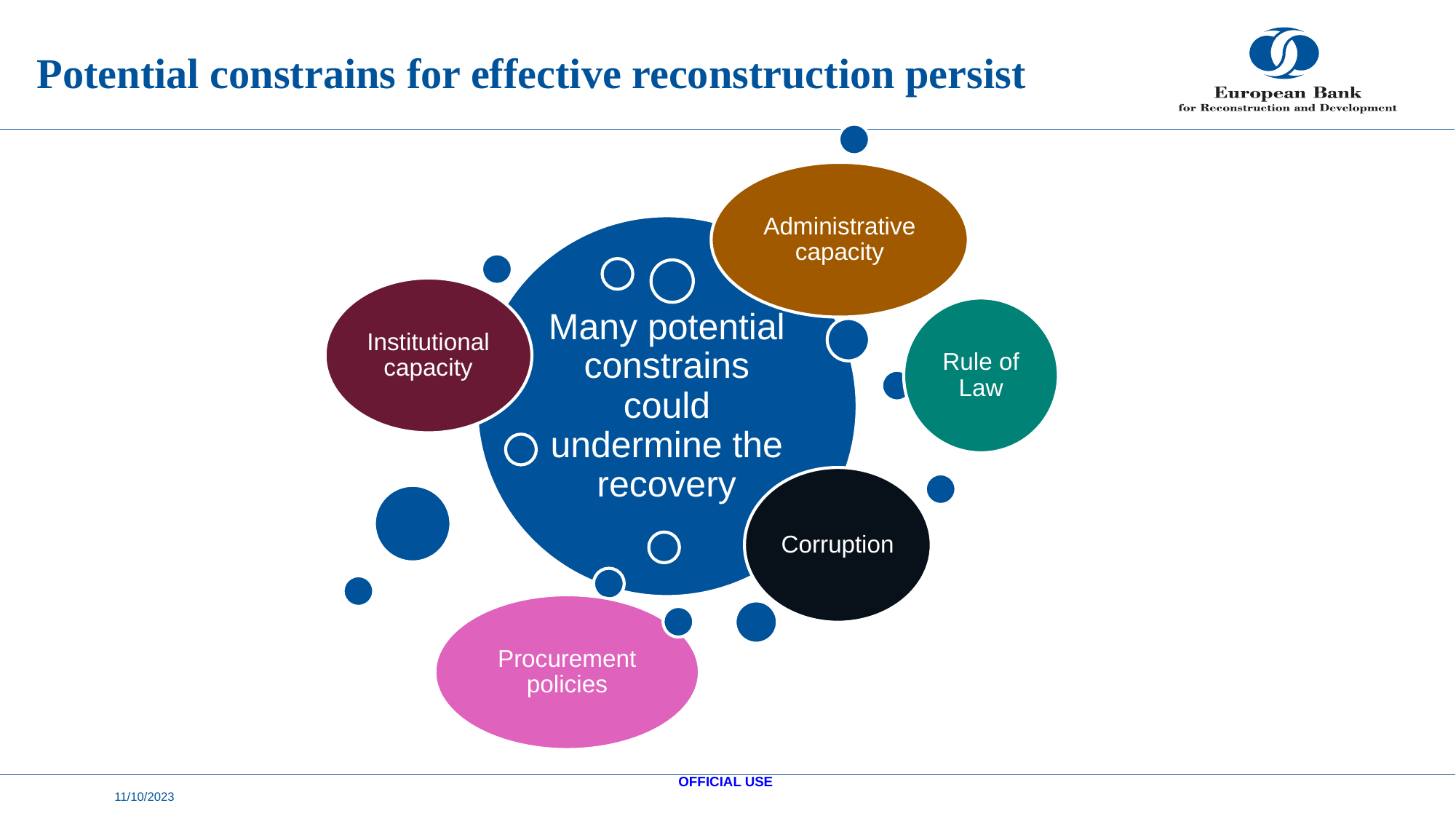

# Potential constrains for effective reconstruction persist
Many potential constrains could undermine the recovery
Institutional capacity
Administrative capacity
Rule of Law
Procurement policies
Corruption
OFFICIAL USE
11/10/2023